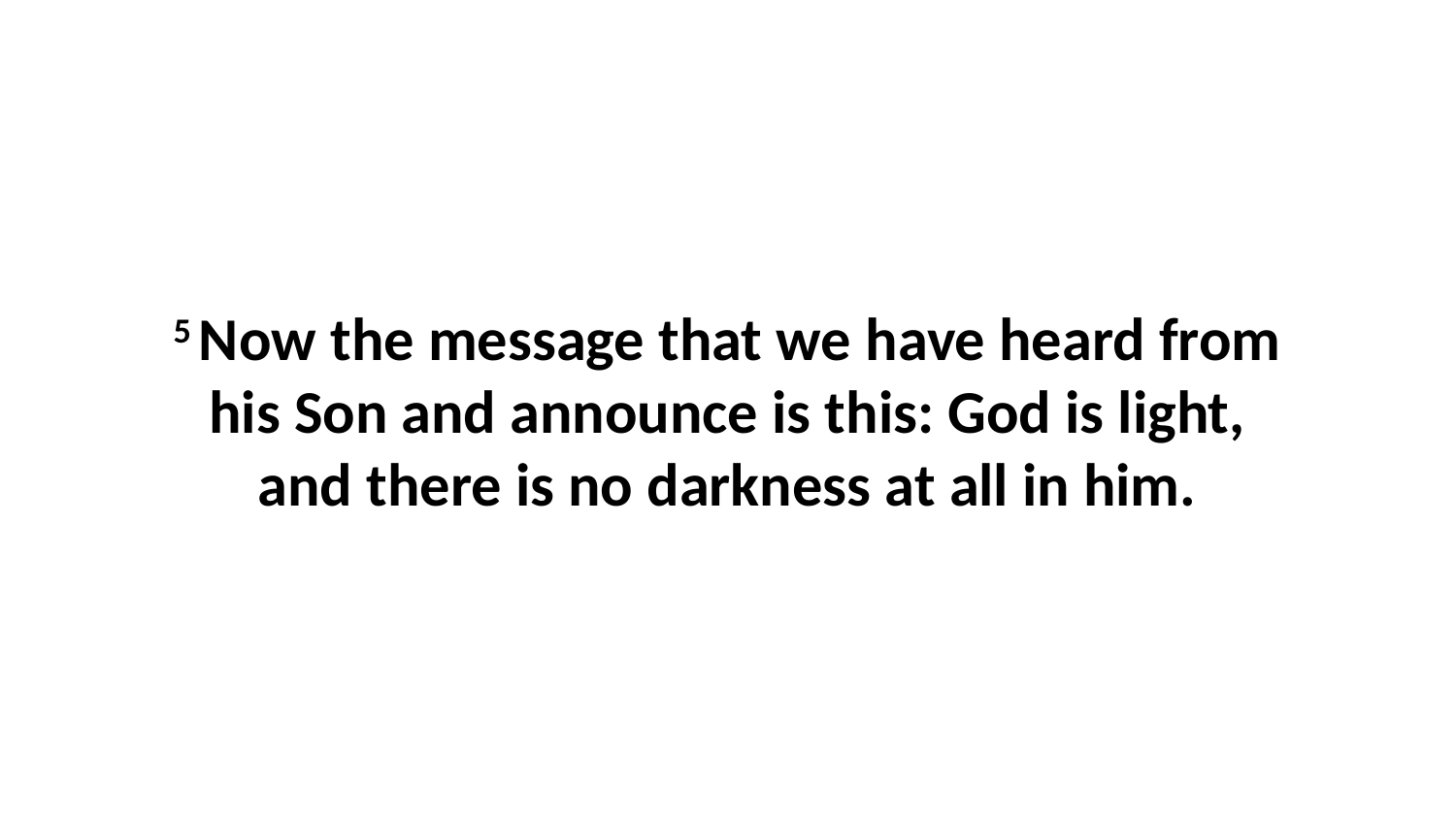

5 Now the message that we have heard from his Son and announce is this: God is light, and there is no darkness at all in him.